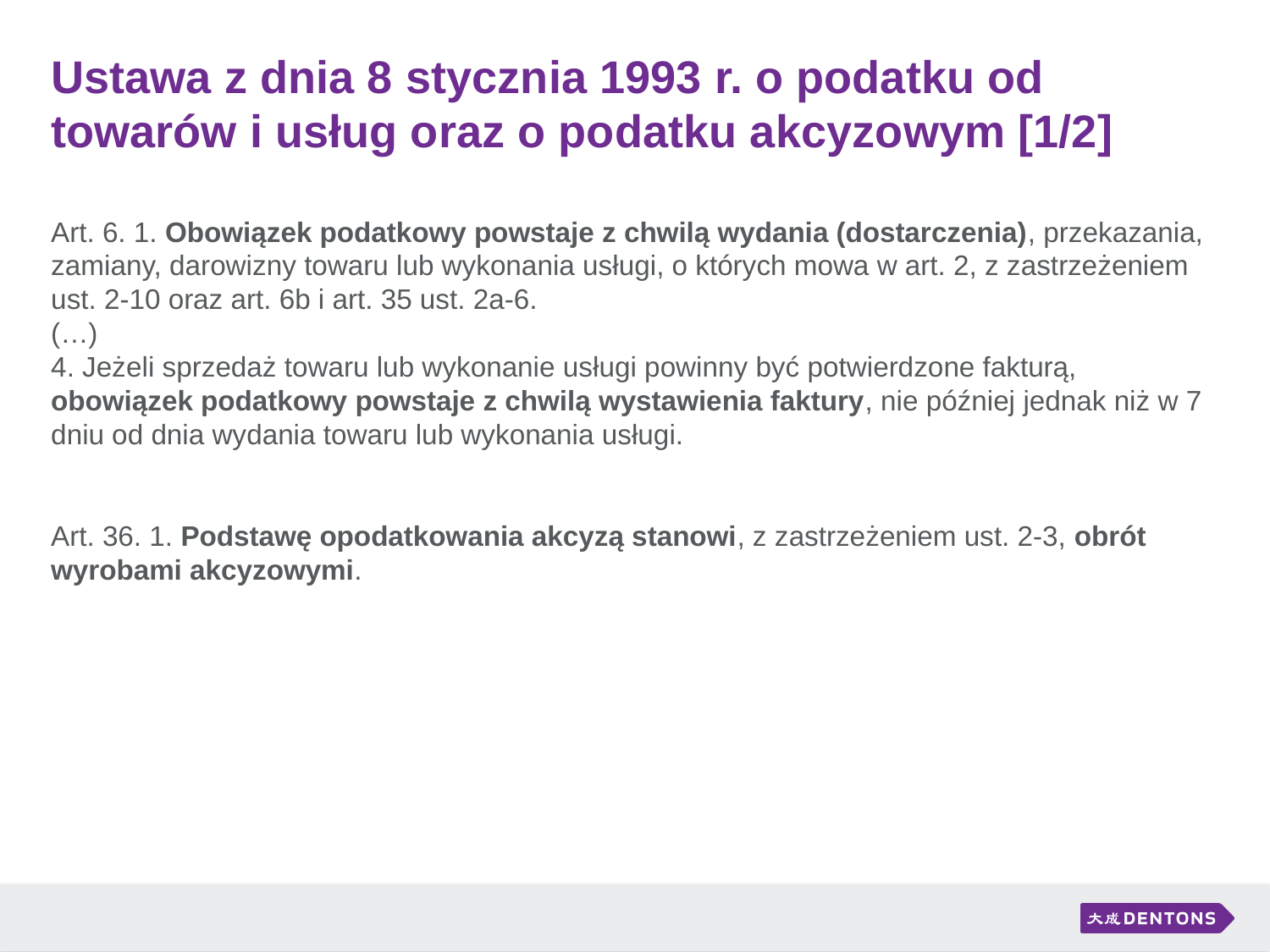

# Ustawa z dnia 8 stycznia 1993 r. o podatku od towarów i usług oraz o podatku akcyzowym [1/2]
Art. 6. 1. Obowiązek podatkowy powstaje z chwilą wydania (dostarczenia), przekazania, zamiany, darowizny towaru lub wykonania usługi, o których mowa w art. 2, z zastrzeżeniem ust. 2-10 oraz art. 6b i art. 35 ust. 2a-6.
(…)
4. Jeżeli sprzedaż towaru lub wykonanie usługi powinny być potwierdzone fakturą, obowiązek podatkowy powstaje z chwilą wystawienia faktury, nie później jednak niż w 7 dniu od dnia wydania towaru lub wykonania usługi.

Art. 36. 1. Podstawę opodatkowania akcyzą stanowi, z zastrzeżeniem ust. 2-3, obrót wyrobami akcyzowymi.